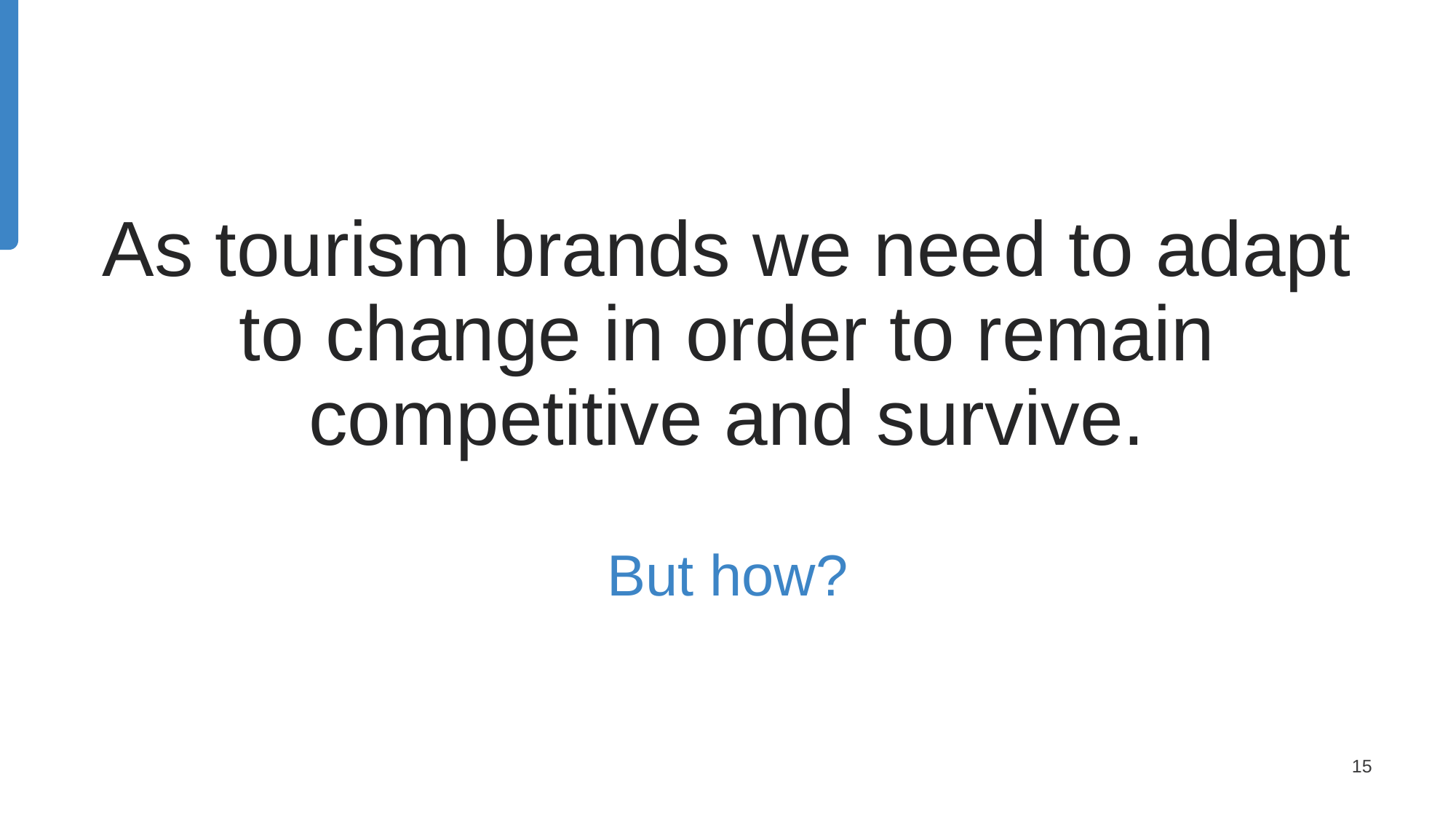

# As tourism brands we need to adapt to change in order to remain competitive and survive.

But how?
15